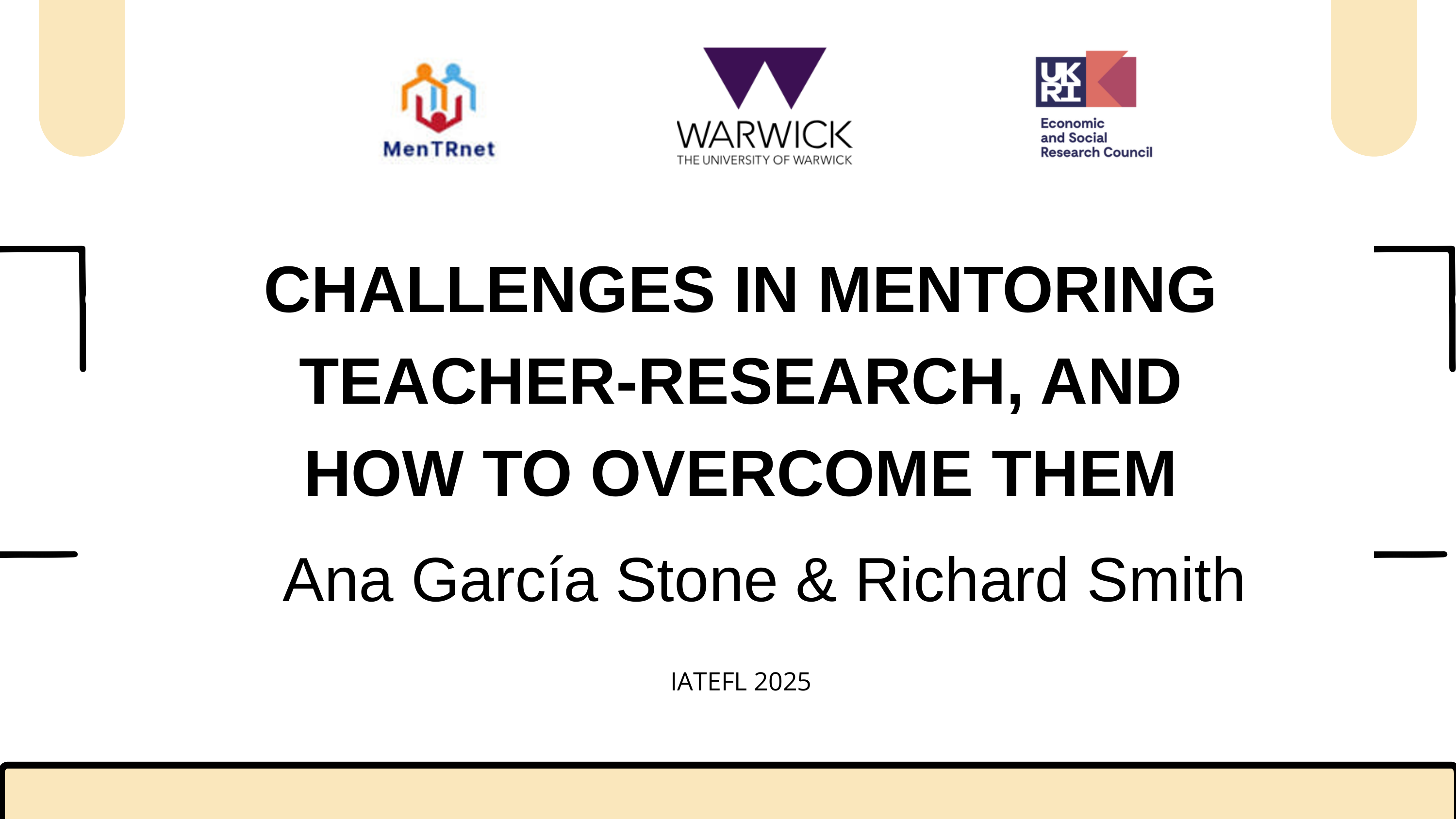

CHALLENGES IN MENTORING TEACHER-RESEARCH, AND HOW TO OVERCOME THEM

Ana García Stone & Richard Smith
IATEFL 2025